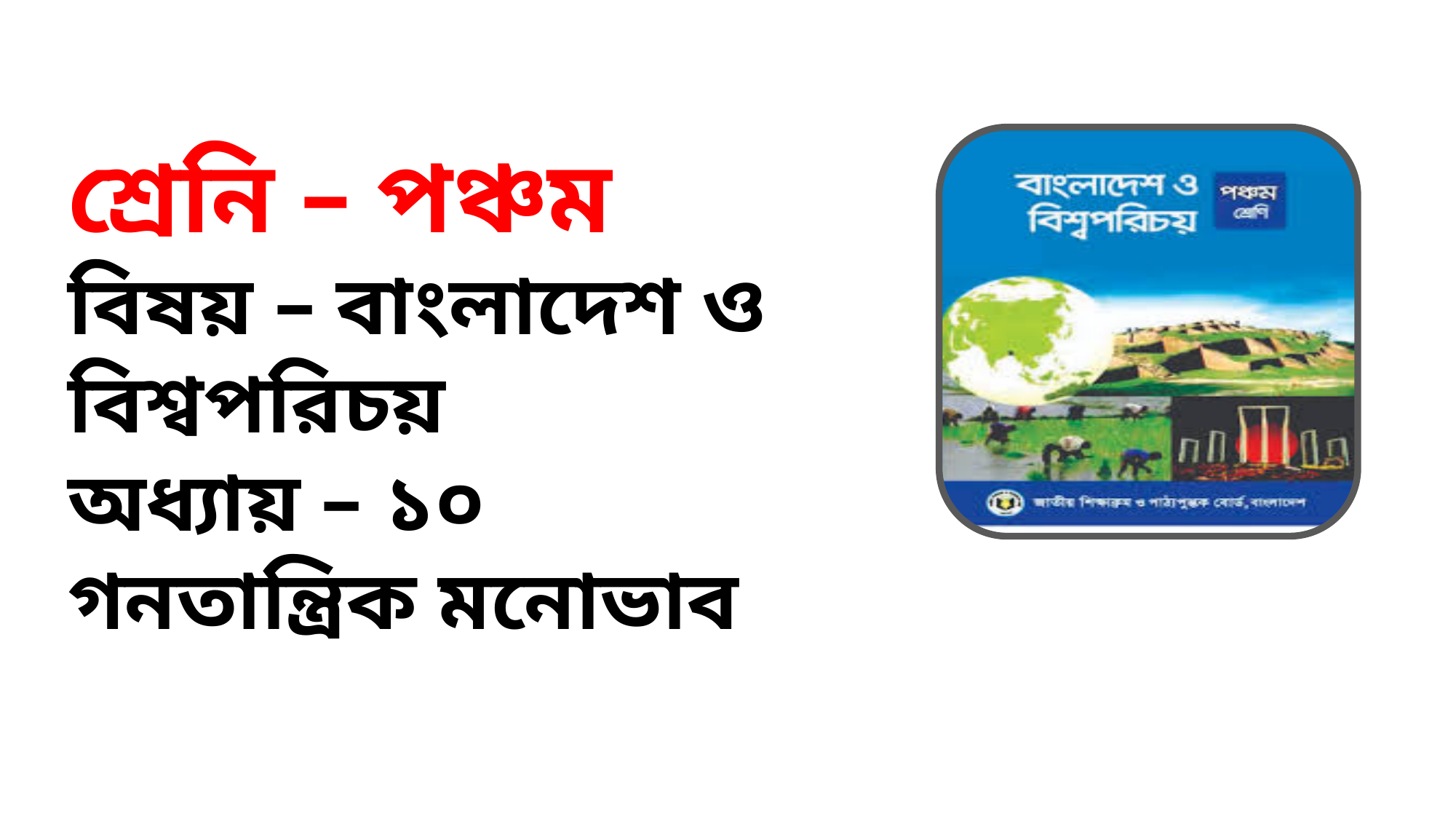

শ্রেনি – পঞ্চম
বিষয় – বাংলাদেশ ও বিশ্বপরিচয়
অধ্যায় – ১০
গনতান্ত্রিক মনোভাব